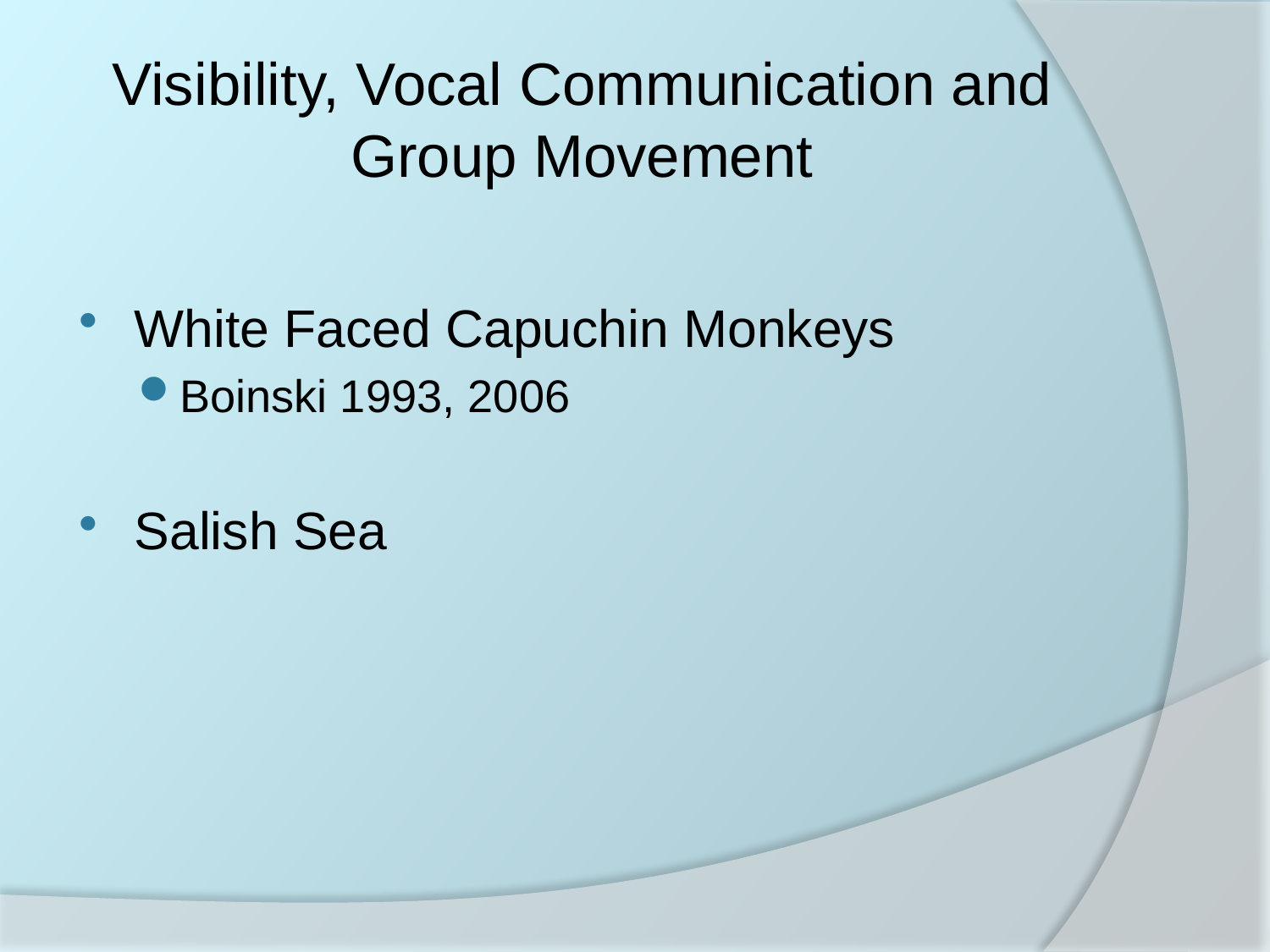

# Visibility, Vocal Communication and Group Movement

White Faced Capuchin Monkeys
Boinski 1993, 2006

Salish Sea